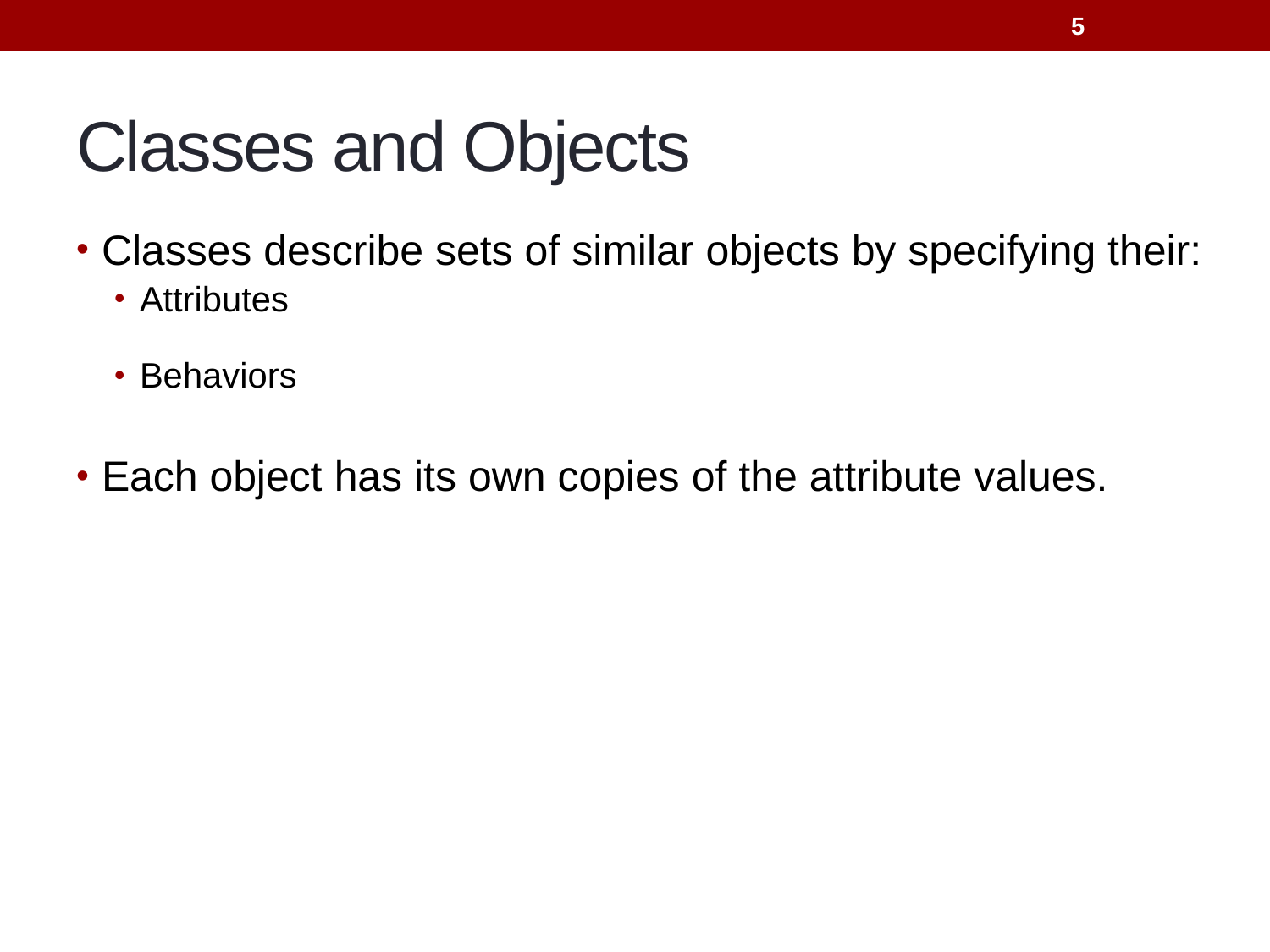

5
# Classes and Objects
Classes describe sets of similar objects by specifying their:
Attributes

Behaviors

Each object has its own copies of the attribute values.